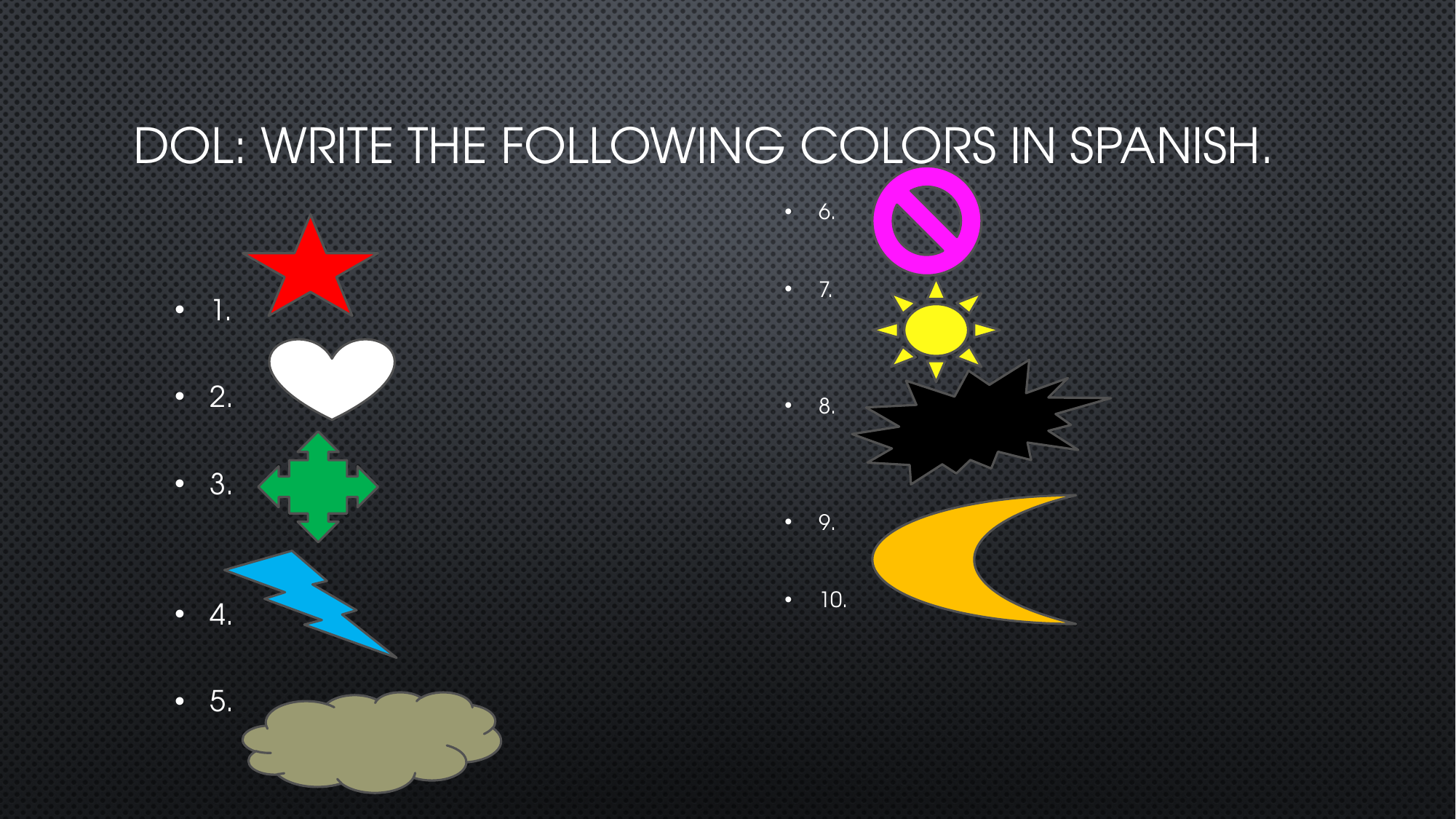

# dol: WRITE THE FOLLOWING COLORS IN SPANISH.

6.

7.

8.

9.

10.

1.

2.

3.

4.

5.